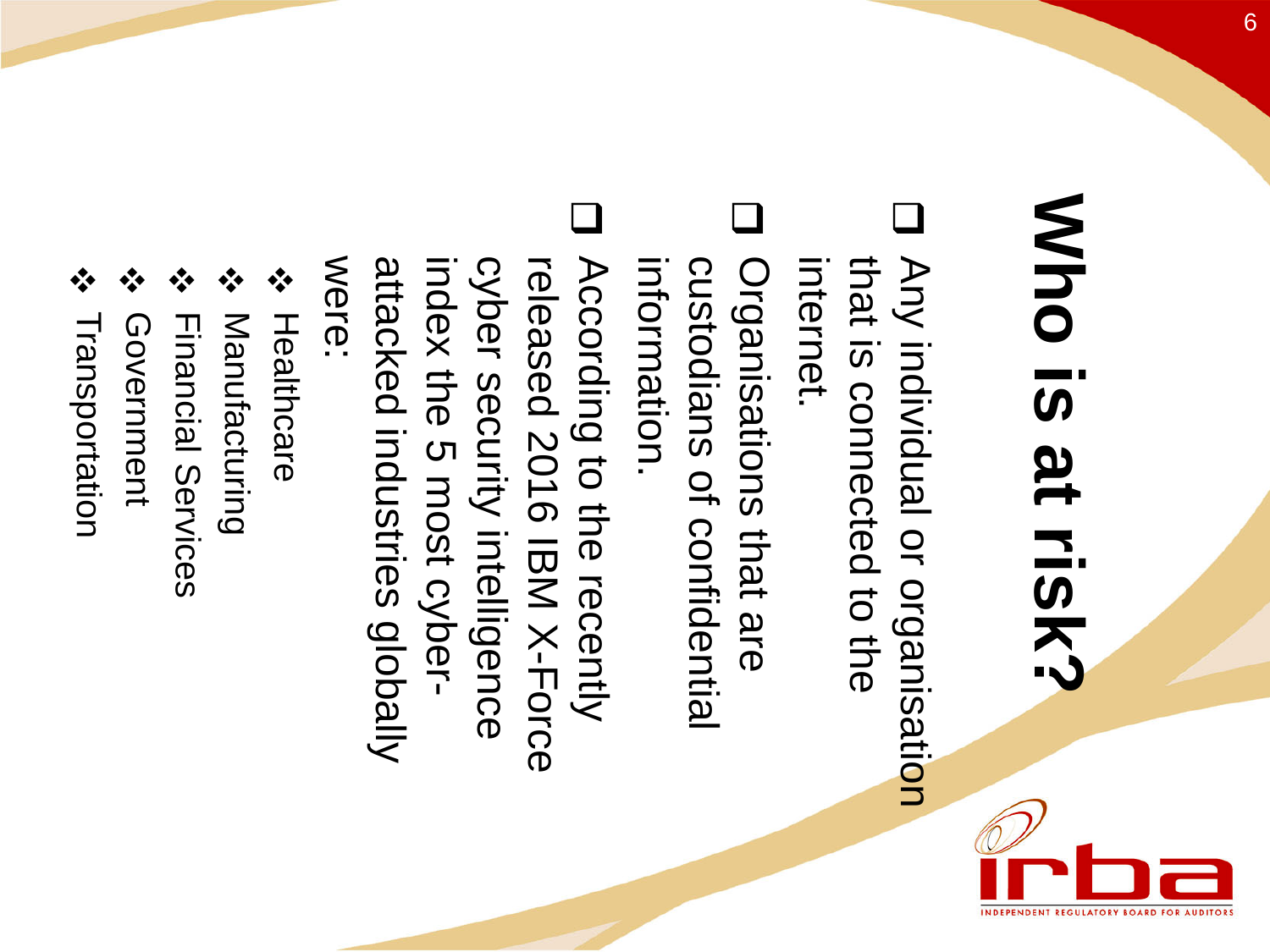

Who is at risk?
6
Any individual or organisation that is connected to the internet.
Organisations that are custodians of confidential information.
According to the recently released 2016 IBM X-Force cyber security intelligence index the 5 most cyber-attacked industries globally were:
Healthcare
Manufacturing
Financial Services
Government
Transportation